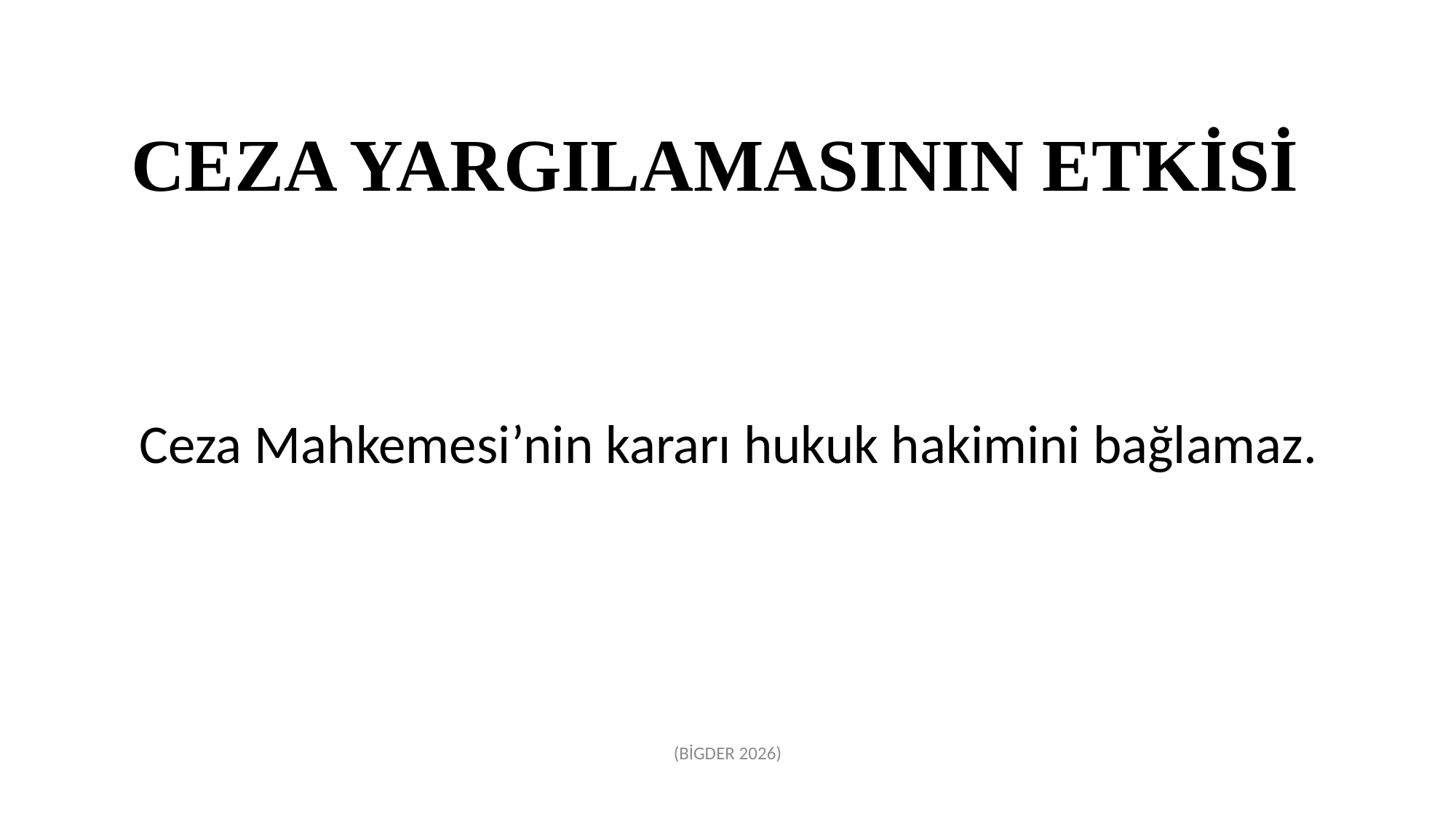

# CEZA YARGILAMASININ ETKİSİ

Ceza Mahkemesi’nin kararı hukuk hakimini bağlamaz.

(BİGDER 2026)